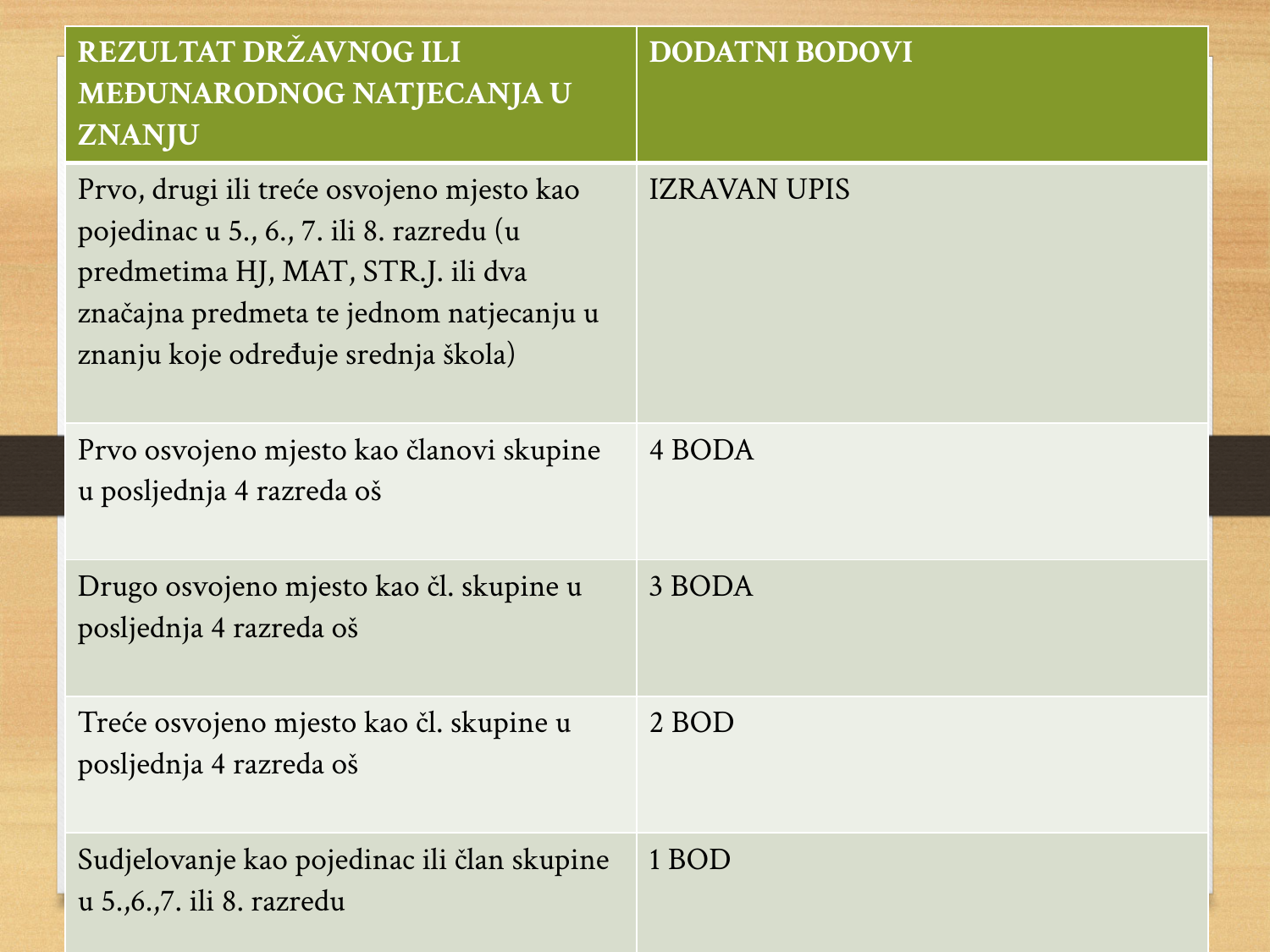

| REZULTAT DRŽAVNOG ILI MEĐUNARODNOG NATJECANJA U ZNANJU | DODATNI BODOVI |
| --- | --- |
| Prvo, drugi ili treće osvojeno mjesto kao pojedinac u 5., 6., 7. ili 8. razredu (u predmetima HJ, MAT, STR.J. ili dva značajna predmeta te jednom natjecanju u znanju koje određuje srednja škola) | IZRAVAN UPIS |
| Prvo osvojeno mjesto kao članovi skupine u posljednja 4 razreda oš | 4 BODA |
| Drugo osvojeno mjesto kao čl. skupine u posljednja 4 razreda oš | 3 BODA |
| Treće osvojeno mjesto kao čl. skupine u posljednja 4 razreda oš | 2 BOD |
| Sudjelovanje kao pojedinac ili član skupine u 5.,6.,7. ili 8. razredu | 1 BOD |